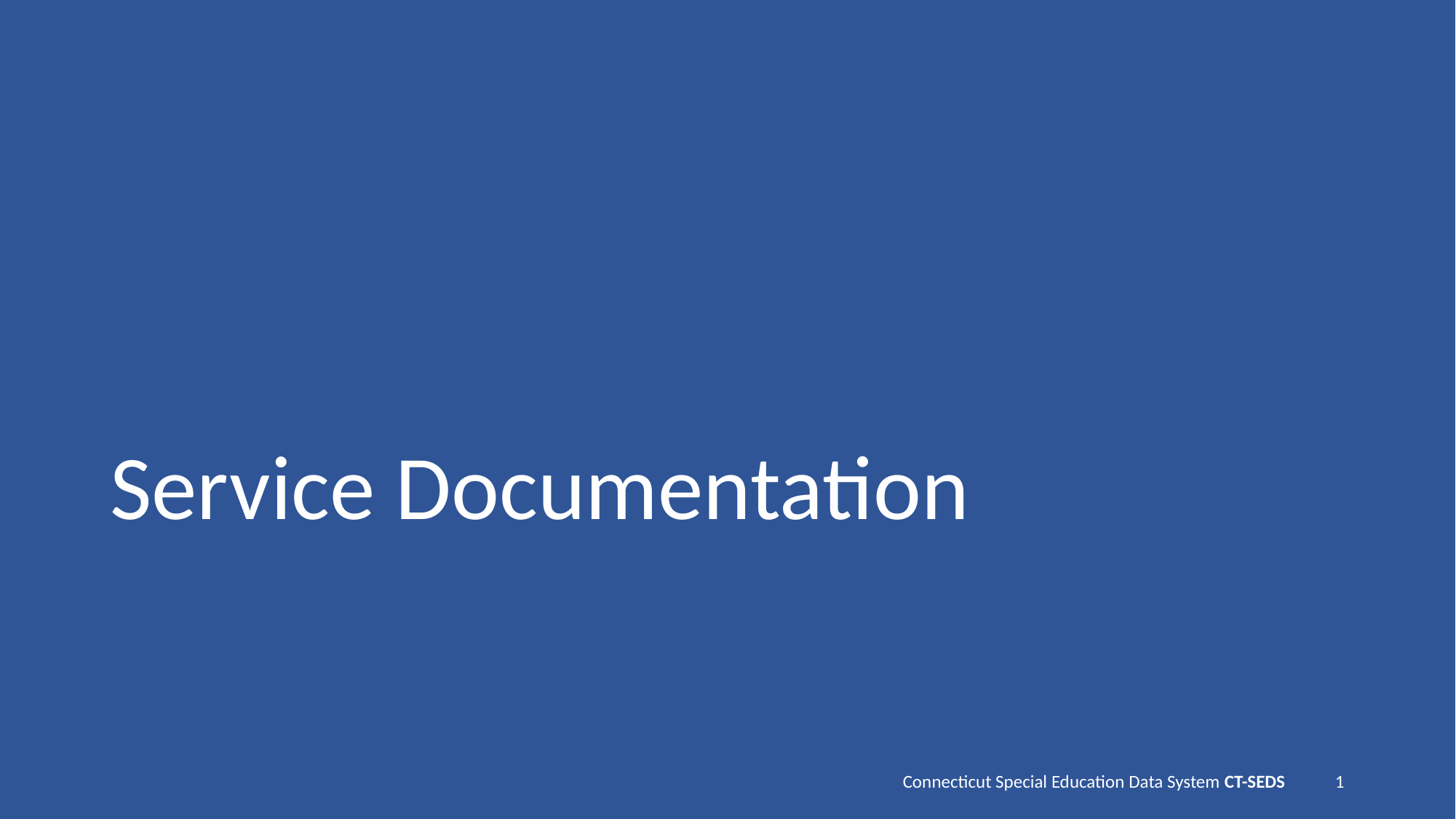

# Service Documentation
Connecticut Special Education Data System CT-SEDS
1